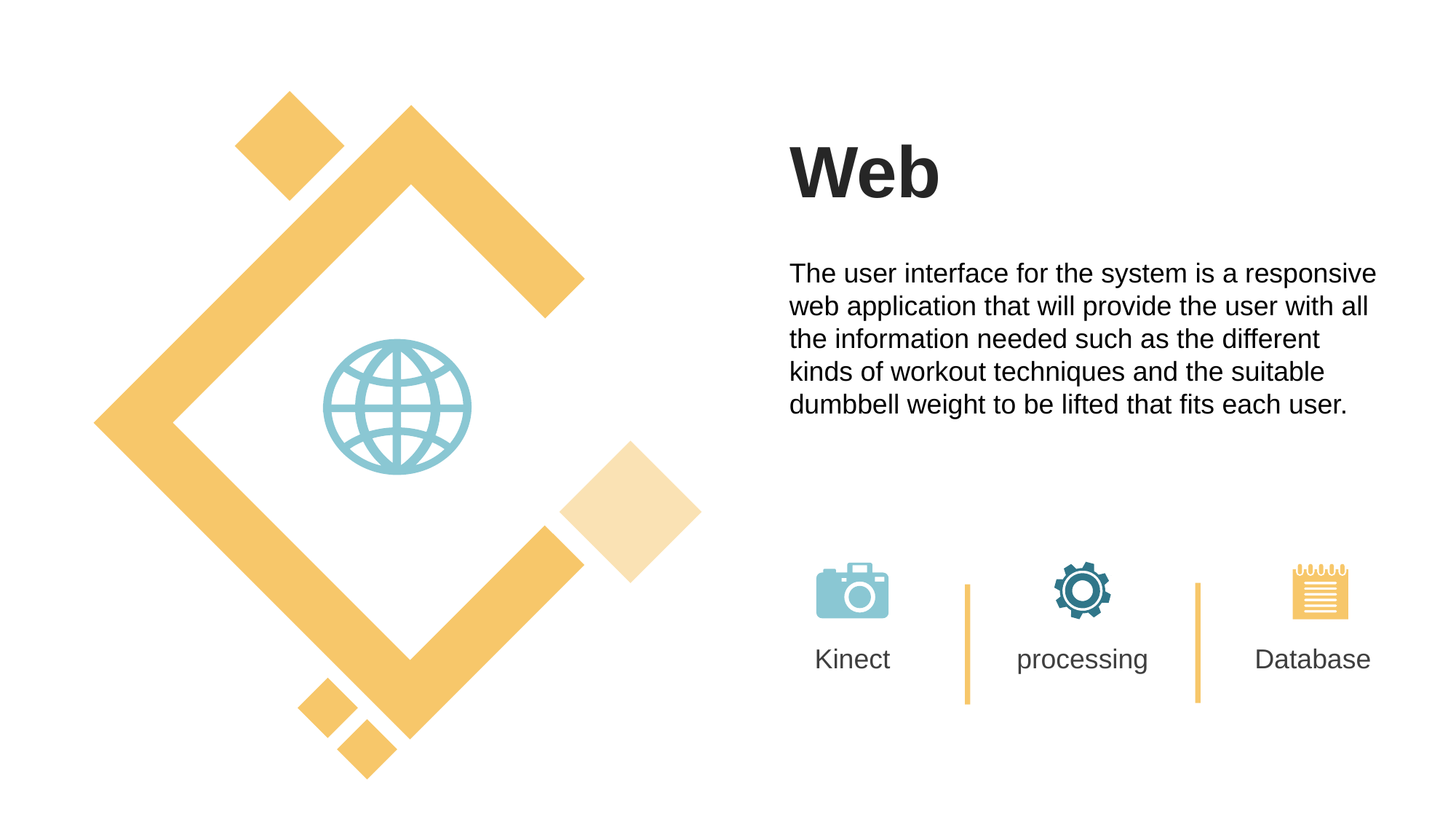

Web

The user interface for the system is a responsive web application that will provide the user with all the information needed such as the different kinds of workout techniques and the suitable dumbbell weight to be lifted that fits each user.

Kinect
processing
Database